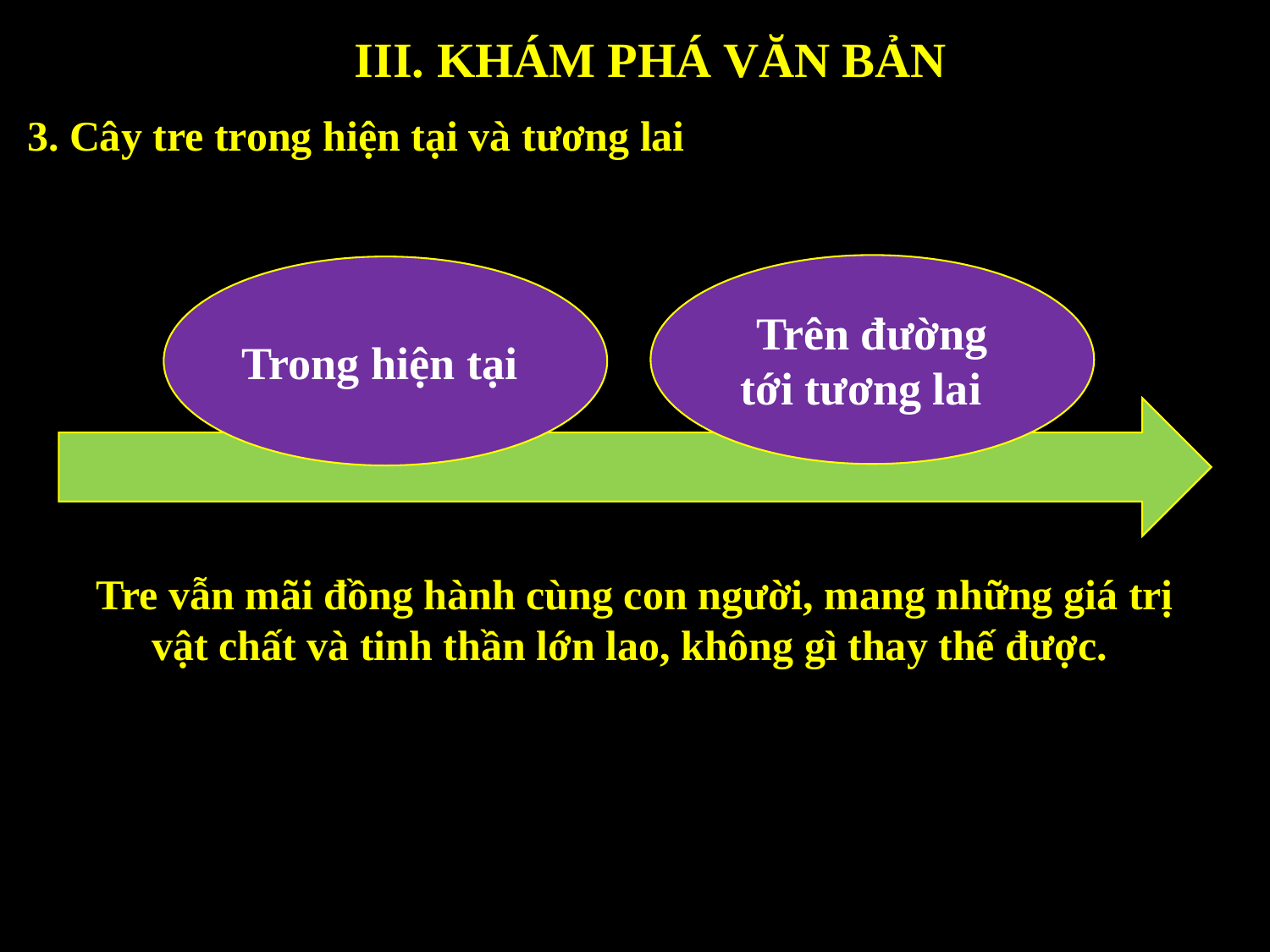

III. KHÁM PHÁ VĂN BẢN
3. Cây tre trong hiện tại và tương lai
Trên đường tới tương lai
Trong hiện tại

Tre vẫn mãi đồng hành cùng con người, mang những giá trị vật chất và tinh thần lớn lao, không gì thay thế được.